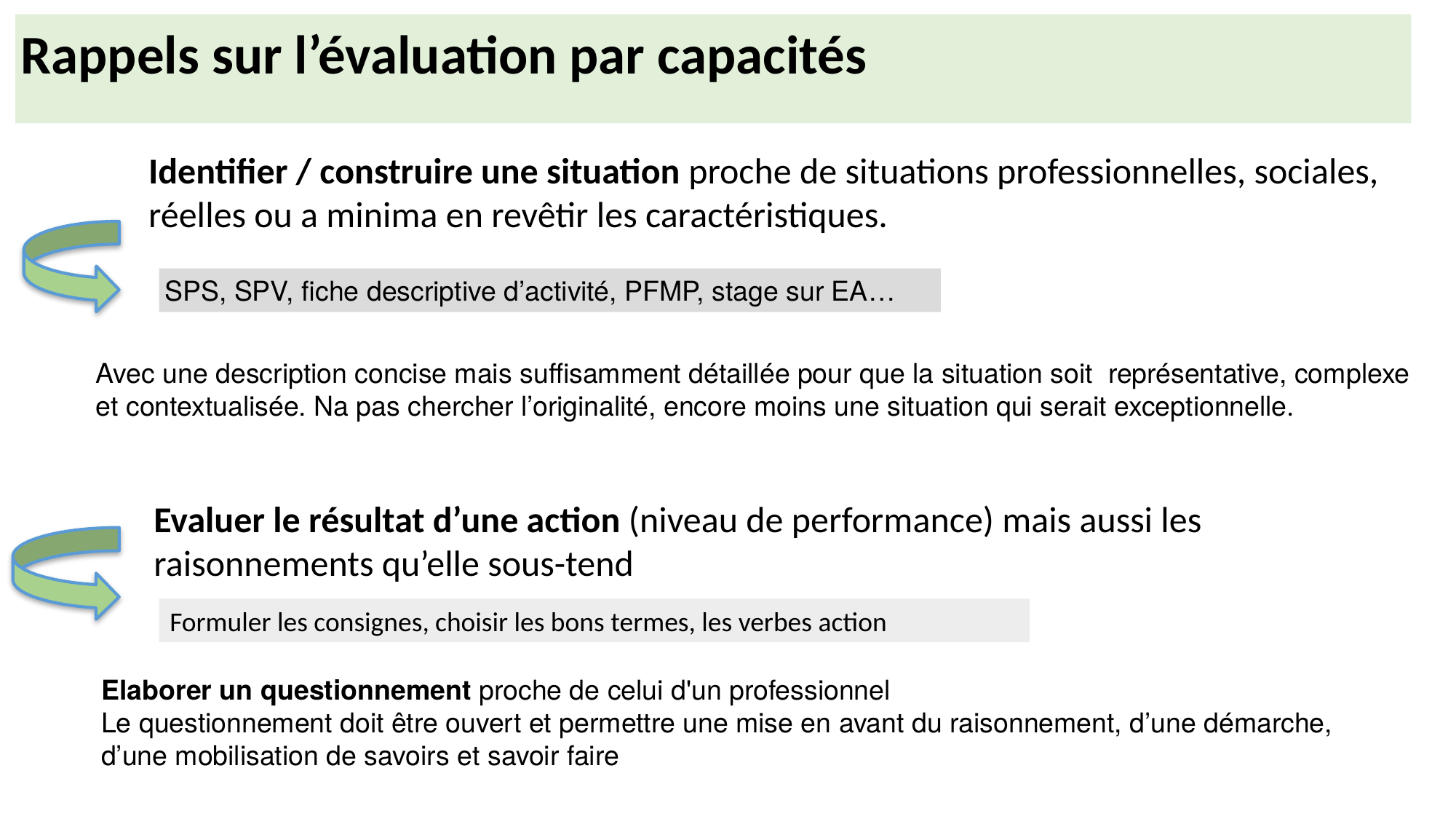

Rappels sur l’évaluation par capacités

Identifier / construire une situation proche de situations professionnelles, sociales, réelles ou a minima en revêtir les caractéristiques.

SPS, SPV, fiche descriptive d’activité, PFMP, stage sur EA…
Avec une description concise mais suffisamment détaillée pour que la situation soit  représentative, complexe et contextualisée. Na pas chercher l’originalité, encore moins une situation qui serait exceptionnelle.
Evaluer le résultat d’une action (niveau de performance) mais aussi les raisonnements qu’elle sous-tend

Formuler les consignes, choisir les bons termes, les verbes action
Elaborer un questionnement proche de celui d'un professionnel
Le questionnement doit être ouvert et permettre une mise en avant du raisonnement, d’une démarche, d’une mobilisation de savoirs et savoir faire